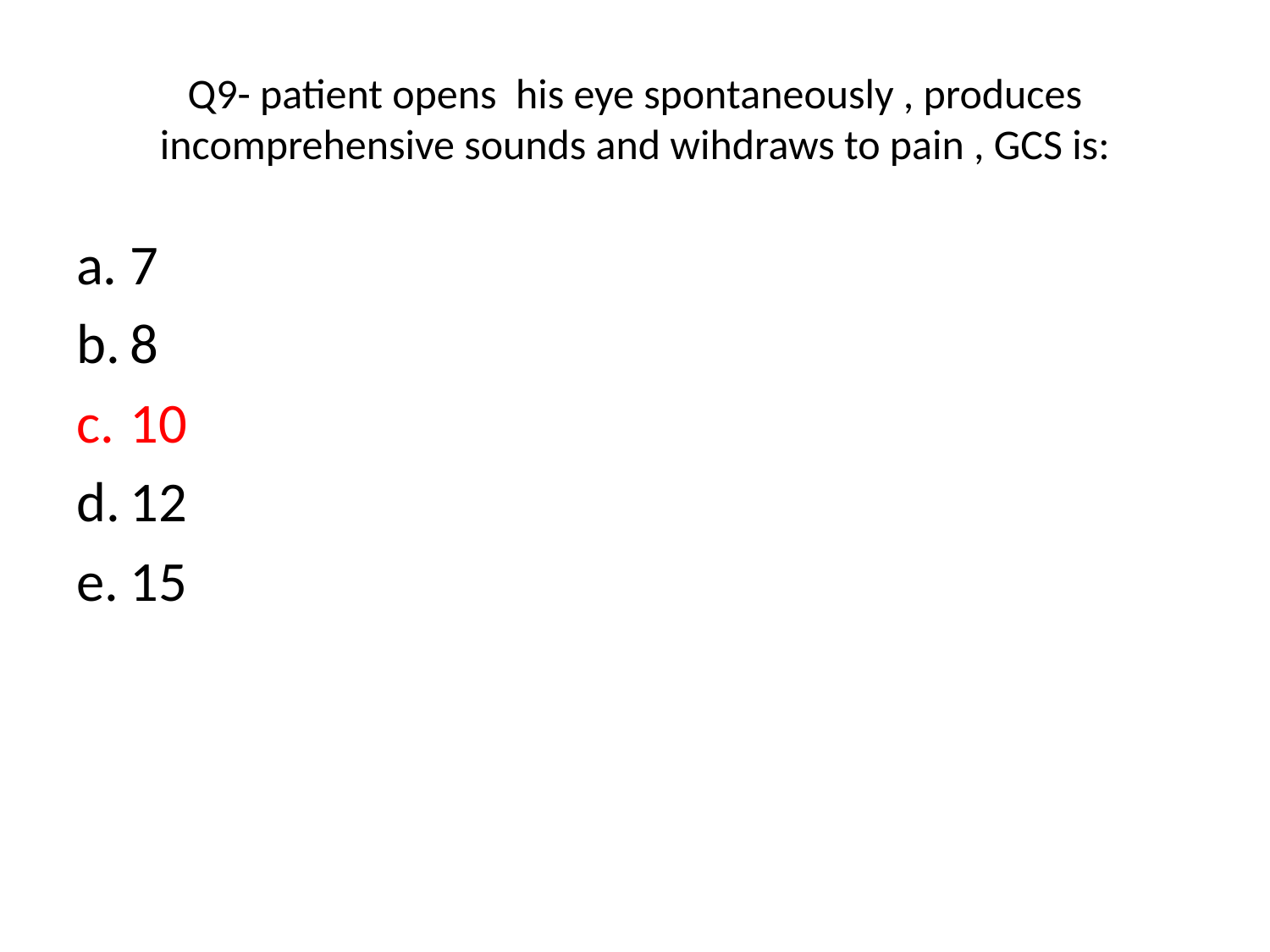

# Q9- patient opens  his eye spontaneously , produces incomprehensive sounds and wihdraws to pain , GCS is:
7
8
10
12
15